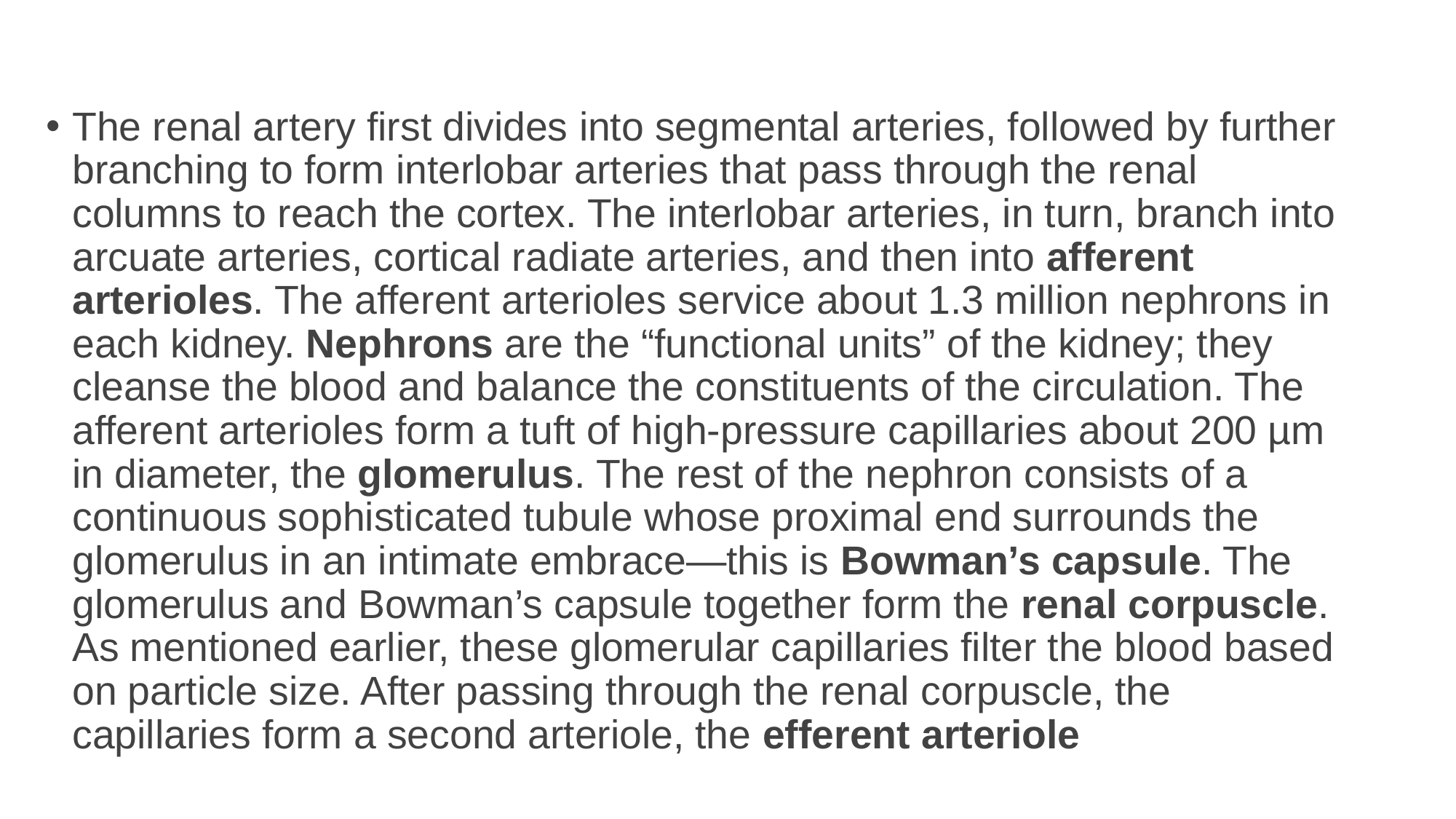

#
The renal artery first divides into segmental arteries, followed by further branching to form interlobar arteries that pass through the renal columns to reach the cortex. The interlobar arteries, in turn, branch into arcuate arteries, cortical radiate arteries, and then into afferent arterioles. The afferent arterioles service about 1.3 million nephrons in each kidney. Nephrons are the “functional units” of the kidney; they cleanse the blood and balance the constituents of the circulation. The afferent arterioles form a tuft of high-pressure capillaries about 200 µm in diameter, the glomerulus. The rest of the nephron consists of a continuous sophisticated tubule whose proximal end surrounds the glomerulus in an intimate embrace—this is Bowman’s capsule. The glomerulus and Bowman’s capsule together form the renal corpuscle. As mentioned earlier, these glomerular capillaries filter the blood based on particle size. After passing through the renal corpuscle, the capillaries form a second arteriole, the efferent arteriole